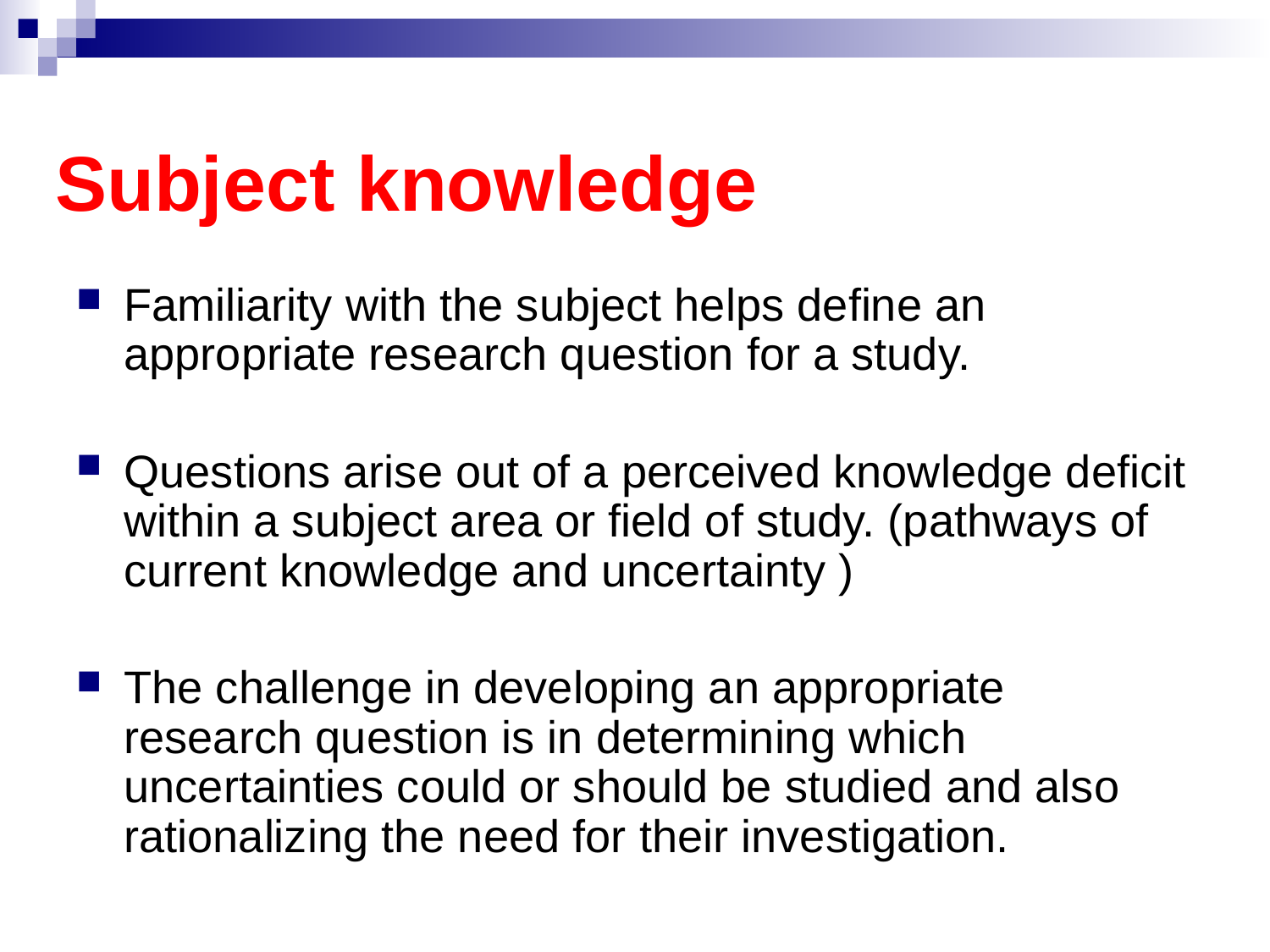

# Subject knowledge
Familiarity with the subject helps define an appropriate research question for a study.

Questions arise out of a perceived knowledge deficit within a subject area or field of study. (pathways of current knowledge and uncertainty )

The challenge in developing an appropriate research question is in determining which uncertainties could or should be studied and also rationalizing the need for their investigation.
11